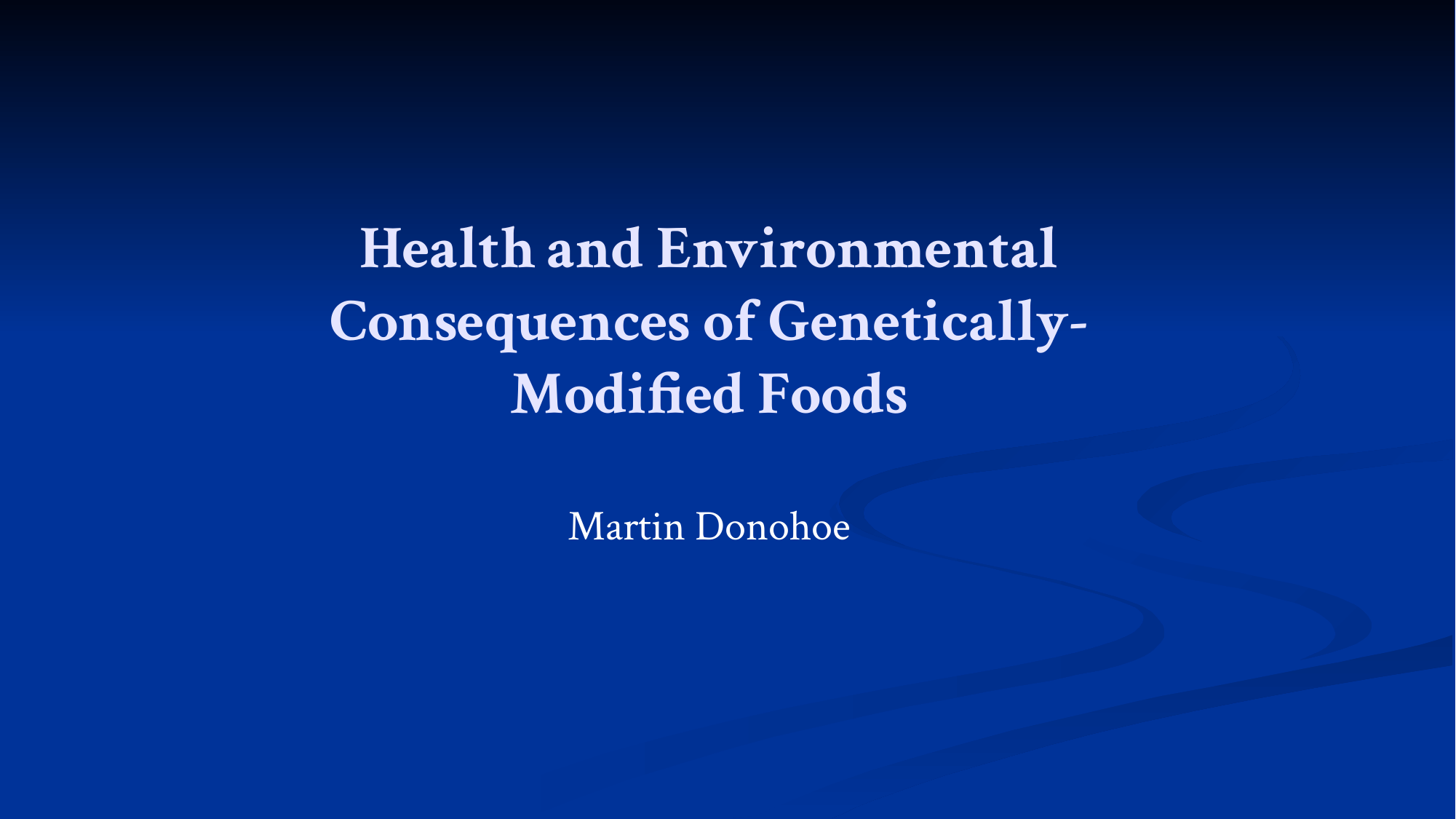

# Health and Environmental Consequences of Genetically-Modified Foods
Martin Donohoe